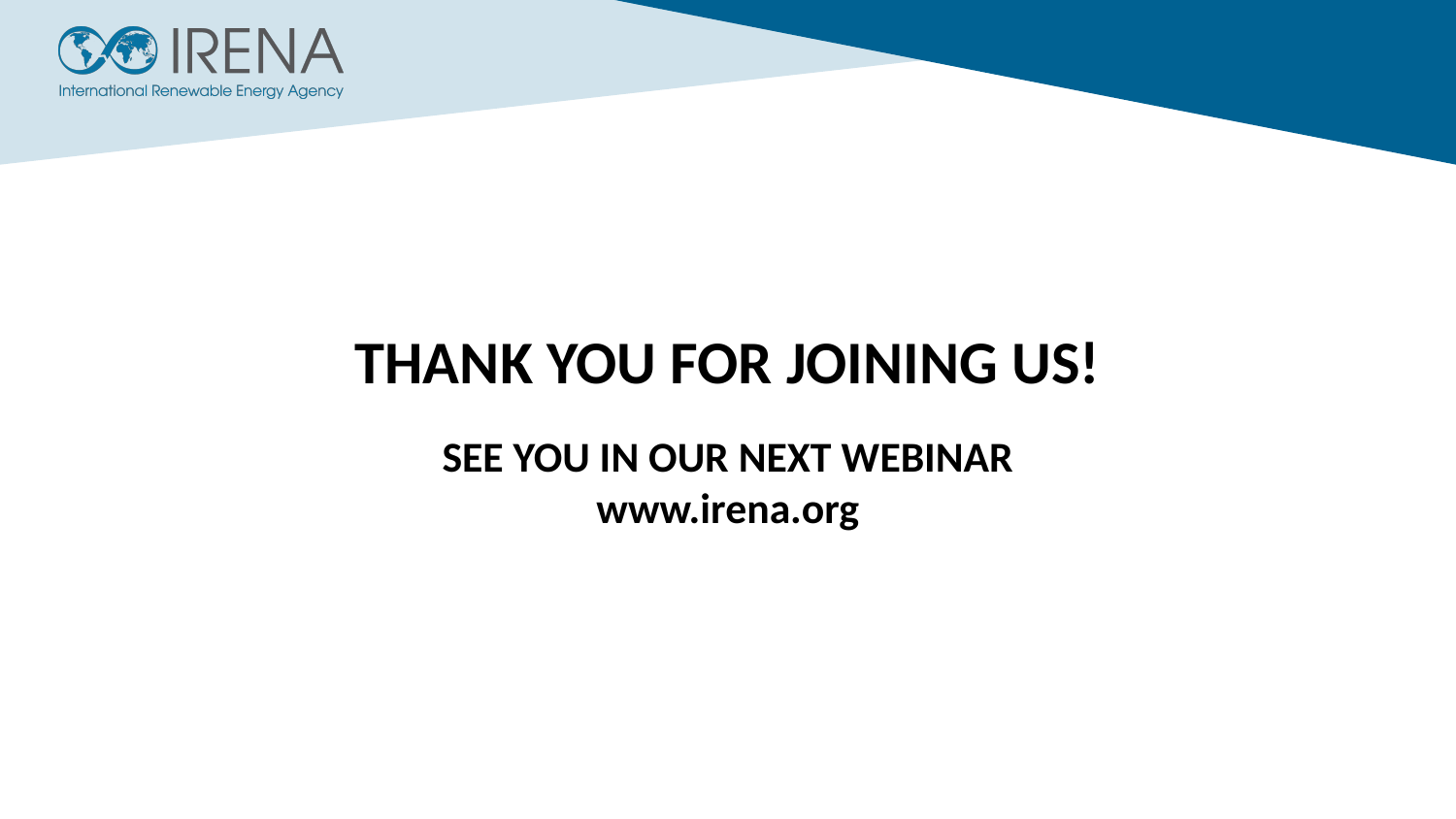

THANK YOU FOR JOINING US!

SEE YOU IN OUR NEXT WEBINAR
www.irena.org